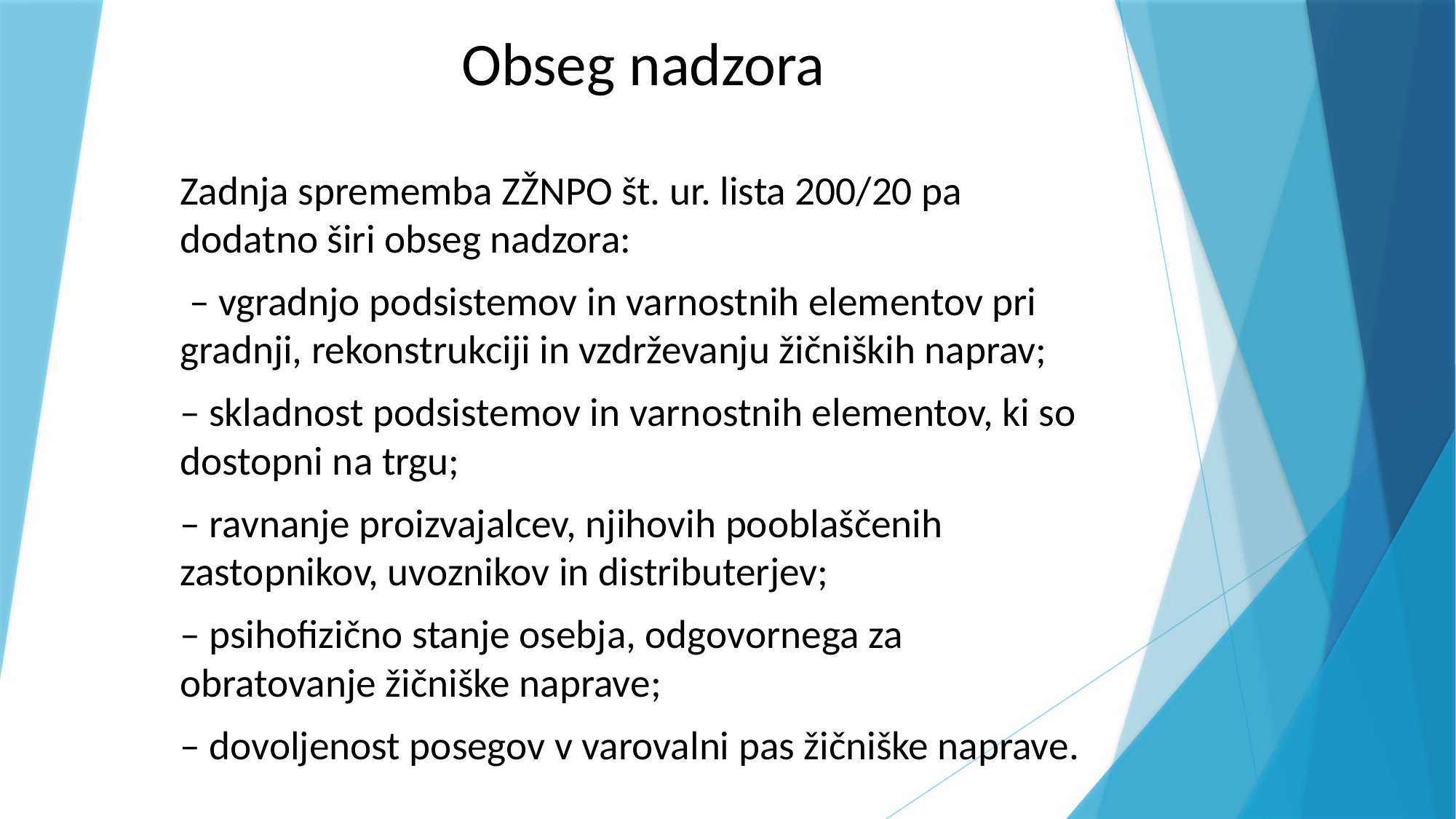

# Obseg nadzora

Zadnja sprememba ZŽNPO št. ur. lista 200/20 pa dodatno širi obseg nadzora:
 – vgradnjo podsistemov in varnostnih elementov pri gradnji, rekonstrukciji in vzdrževanju žičniških naprav;
– skladnost podsistemov in varnostnih elementov, ki so dostopni na trgu;
– ravnanje proizvajalcev, njihovih pooblaščenih zastopnikov, uvoznikov in distributerjev;
– psihofizično stanje osebja, odgovornega za obratovanje žičniške naprave;
– dovoljenost posegov v varovalni pas žičniške naprave.